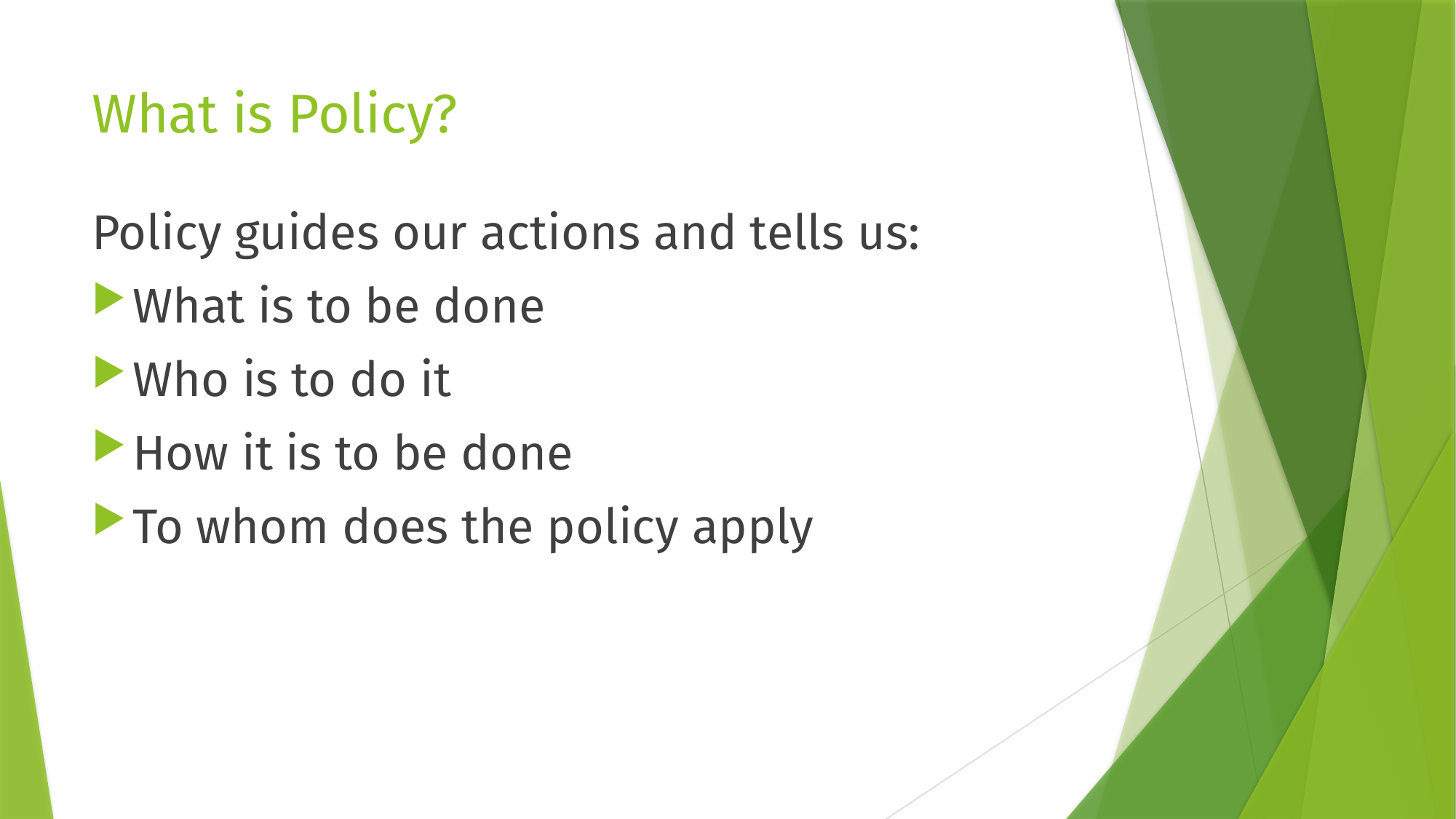

# What is Policy?
Policy guides our actions and tells us:
What is to be done
Who is to do it
How it is to be done
To whom does the policy apply